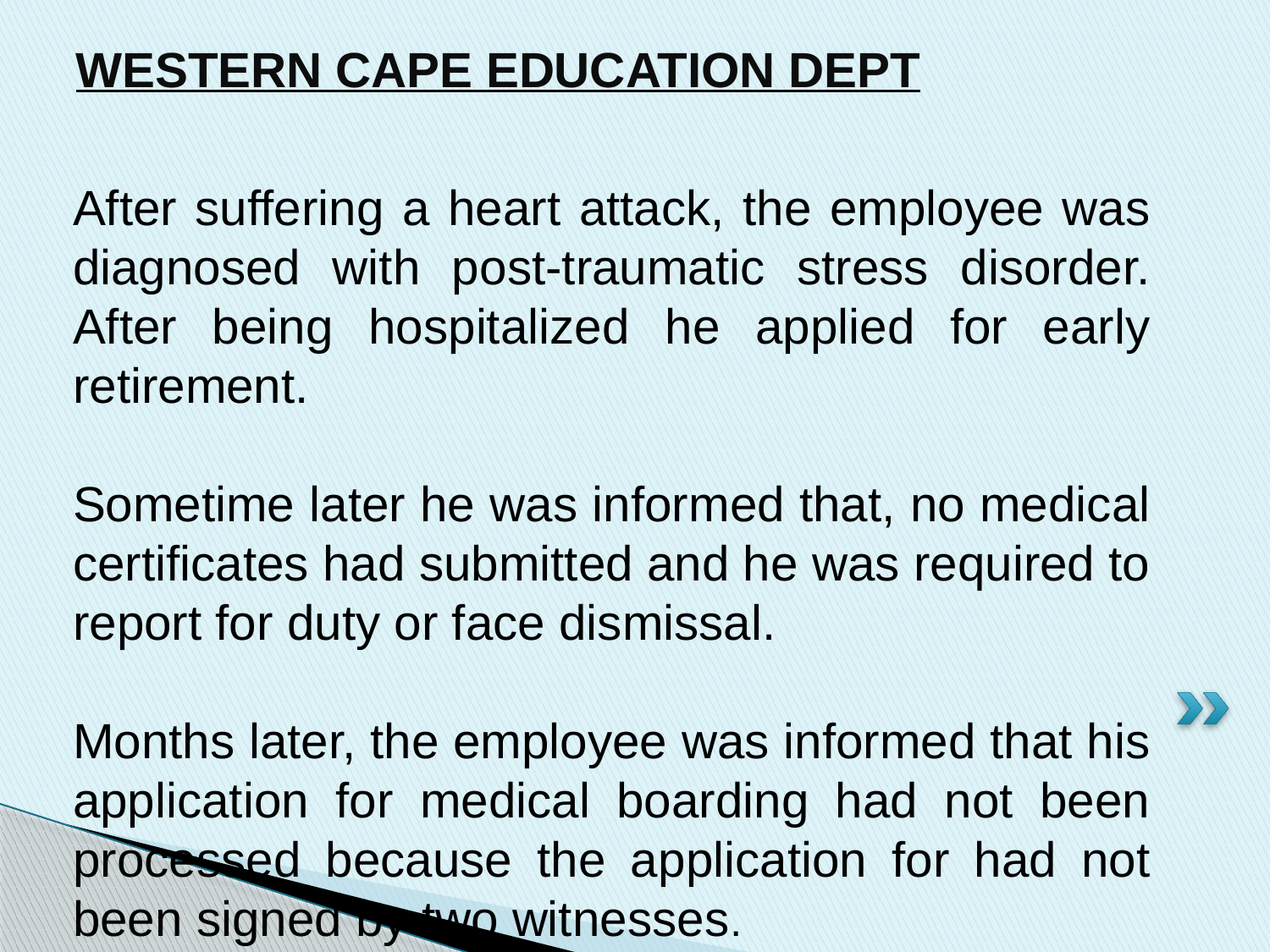

# WESTERN CAPE EDUCATION DEPT
After suffering a heart attack, the employee was diagnosed with post-traumatic stress disorder. After being hospitalized he applied for early retirement.

Sometime later he was informed that, no medical certificates had submitted and he was required to report for duty or face dismissal.

Months later, the employee was informed that his application for medical boarding had not been processed because the application for had not been signed by two witnesses.